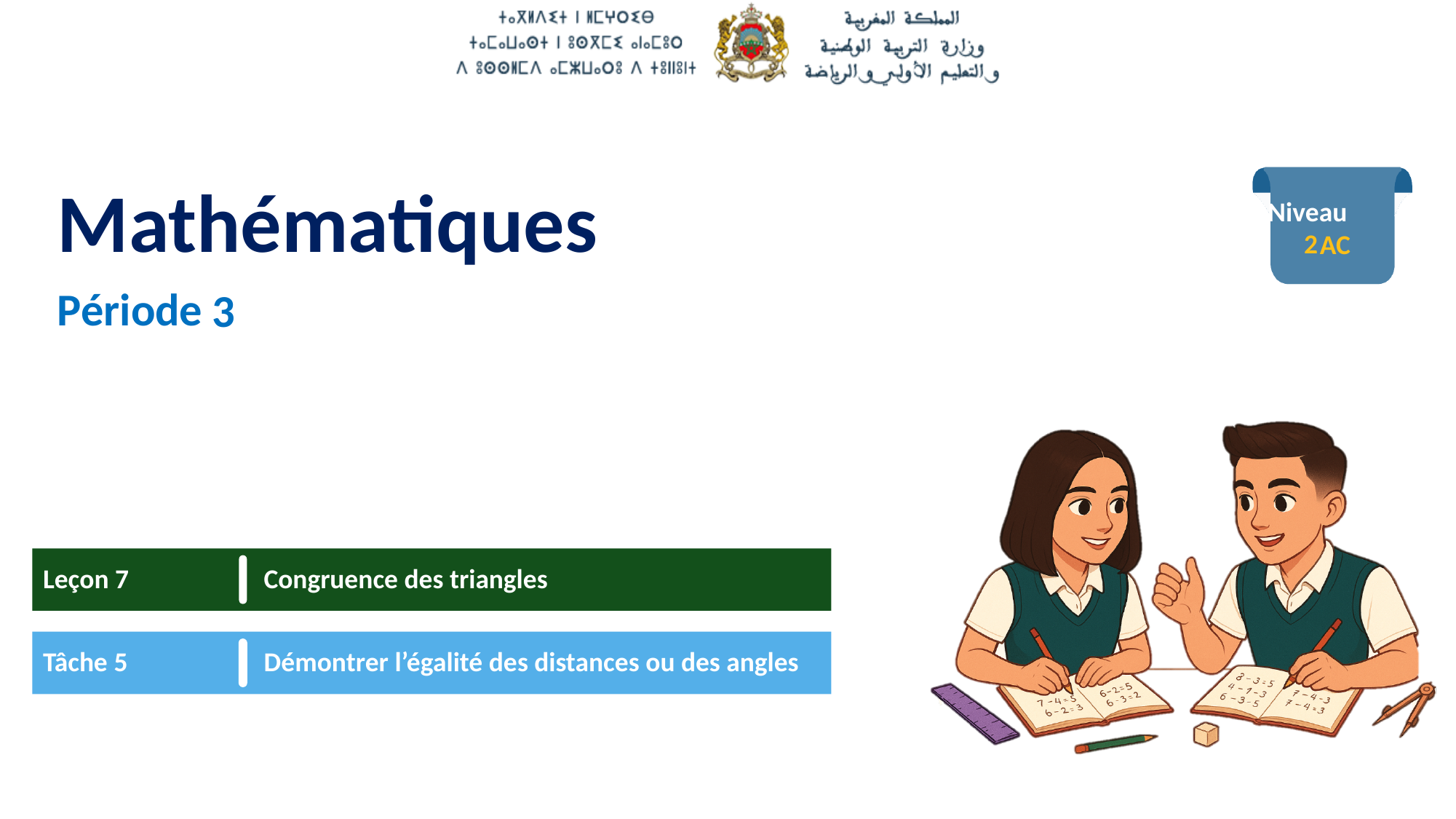

2
3
Leçon 7
Congruence des triangles

Tâche 5
Démontrer l’égalité des distances ou des angles